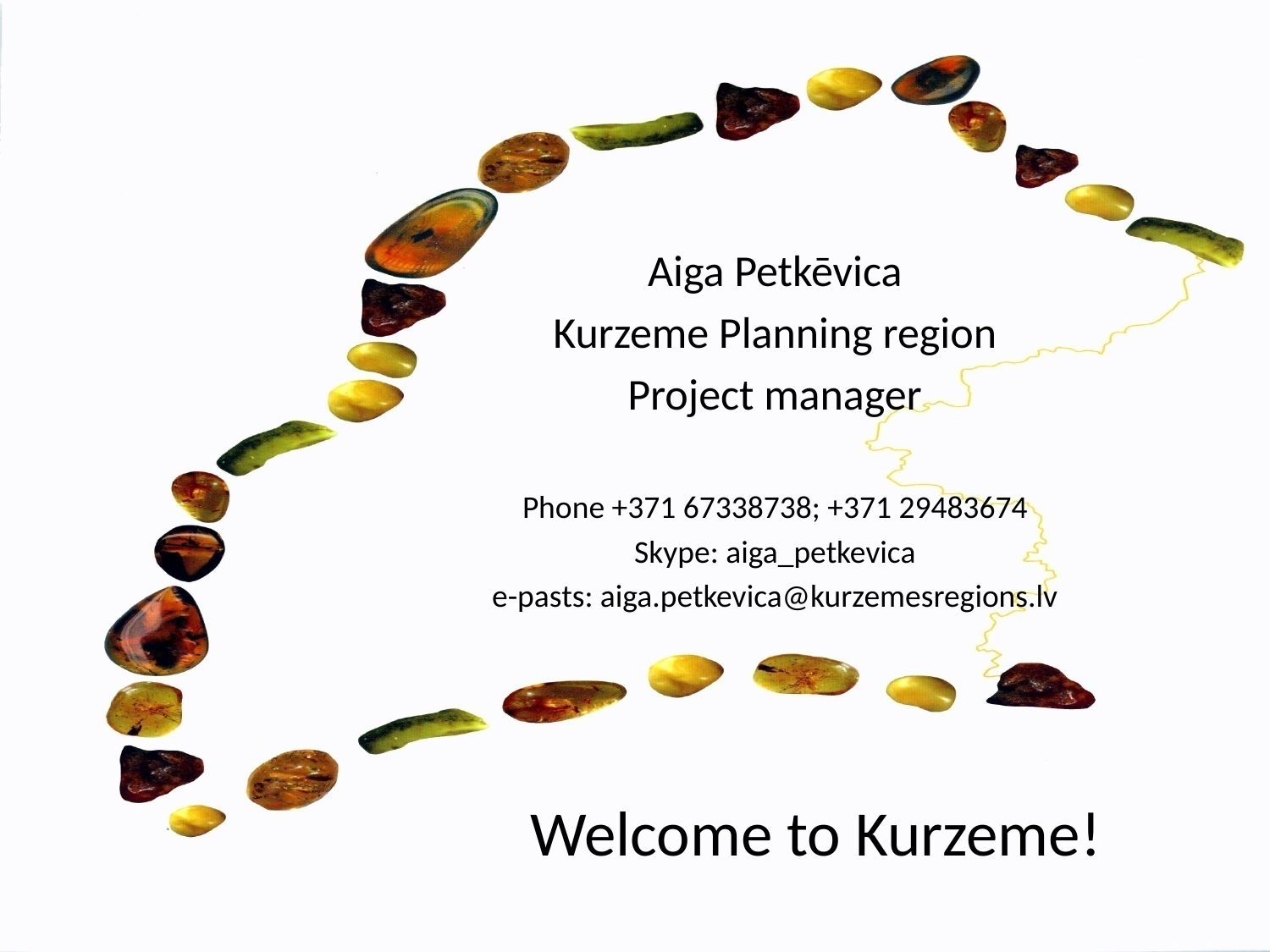

Aiga Petkēvica
Kurzeme Planning region
Project manager

Phone +371 67338738; +371 29483674
Skype: aiga_petkevica
e-pasts: aiga.petkevica@kurzemesregions.lv

Welcome to Kurzeme!